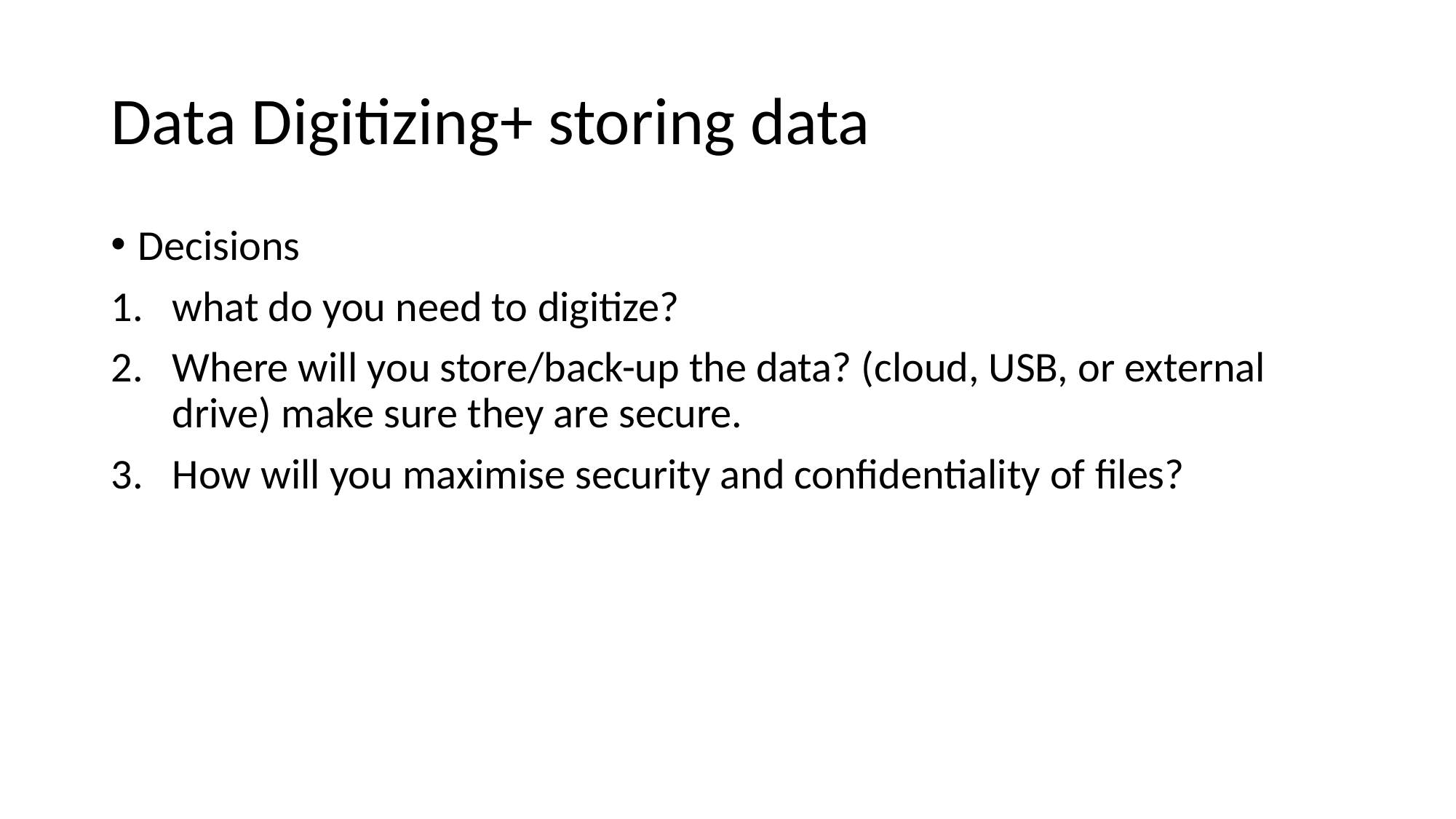

# Data Digitizing+ storing data
Decisions
what do you need to digitize?
Where will you store/back-up the data? (cloud, USB, or external drive) make sure they are secure.
How will you maximise security and confidentiality of files?